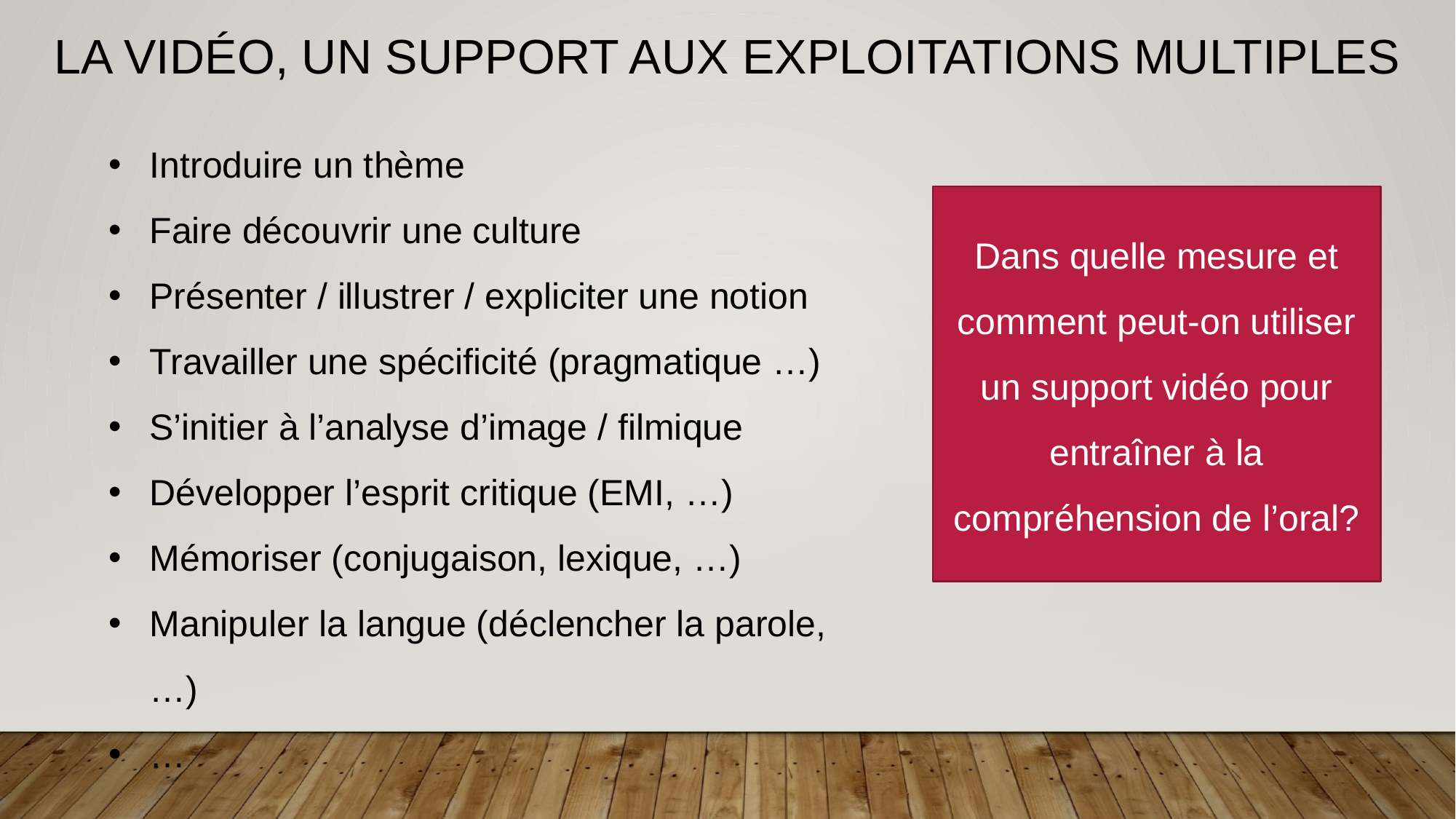

La vidéo, un support aux exploitations multiples
Introduire un thème
Faire découvrir une culture
Présenter / illustrer / expliciter une notion
Travailler une spécificité (pragmatique …)
S’initier à l’analyse d’image / filmique
Développer l’esprit critique (EMI, …)
Mémoriser (conjugaison, lexique, …)
Manipuler la langue (déclencher la parole, …)
…

Dans quelle mesure et comment peut-on utiliser un support vidéo pour entraîner à la compréhension de l’oral?